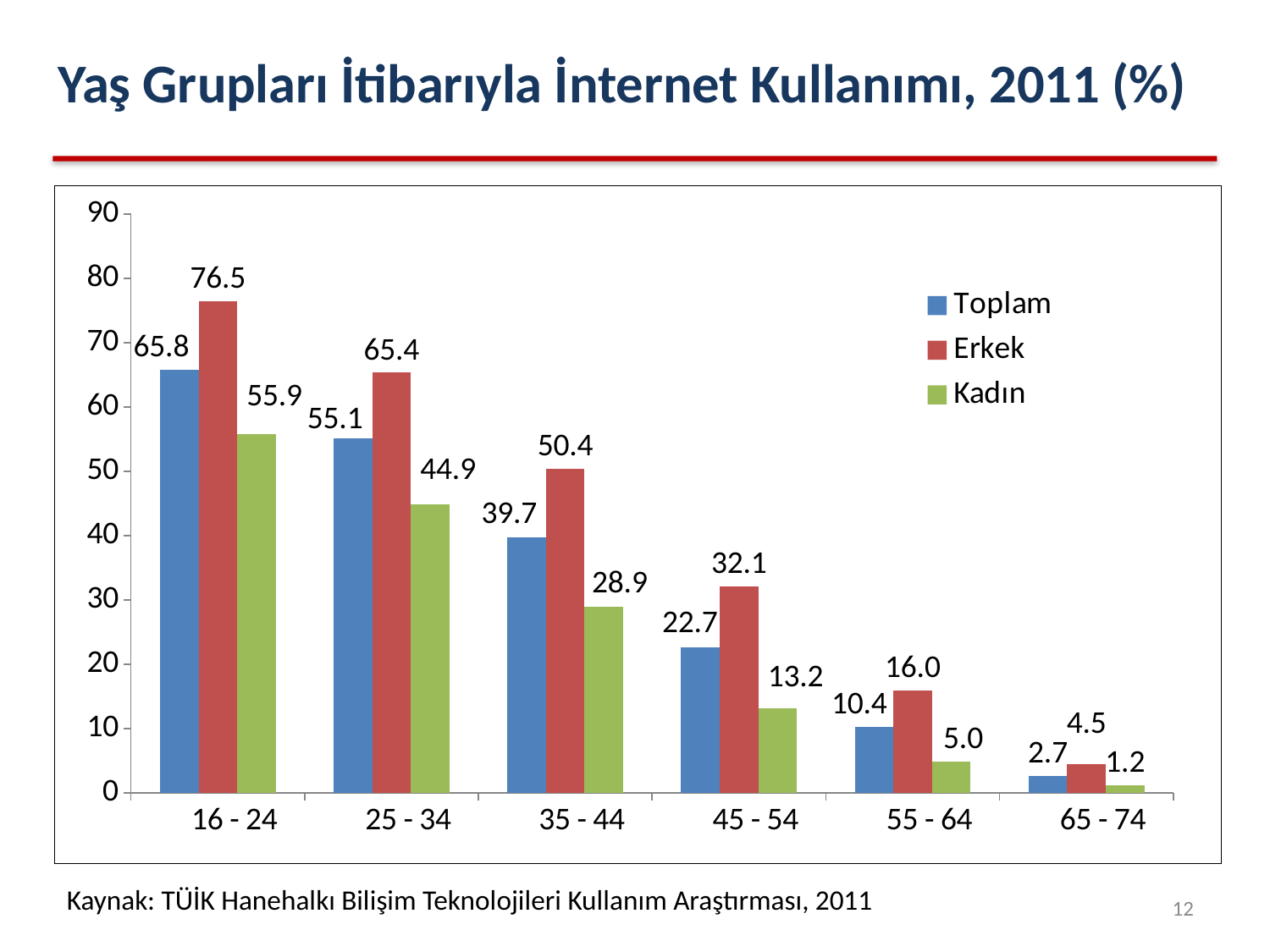

# Yaş Grupları İtibarıyla İnternet Kullanımı, 2011 (%)

### Chart

| Category | Toplam | Erkek | Kadın |
|---|---|---|---|
|      16 - 24 | 65.81515814149274 | 76.48724694217913 | 55.86980819079983 |
|      25 - 34 | 55.14472676865863 | 65.35107060976098 | 44.86930363734716 |
|      35 - 44 | 39.69484811679249 | 50.397637482292424 | 28.910130592982718 |
|      45 - 54 | 22.662589797991686 | 32.10966914246802 | 13.174316996358709 |
|      55 - 64 | 10.353336287428991 | 15.9939263148825 | 4.960644824606955 |
|      65 - 74 | 2.7204306750818286 | 4.492423422124628 | 1.1989763111205476 |
Kaynak: TÜİK Hanehalkı Bilişim Teknolojileri Kullanım Araştırması, 2011
12